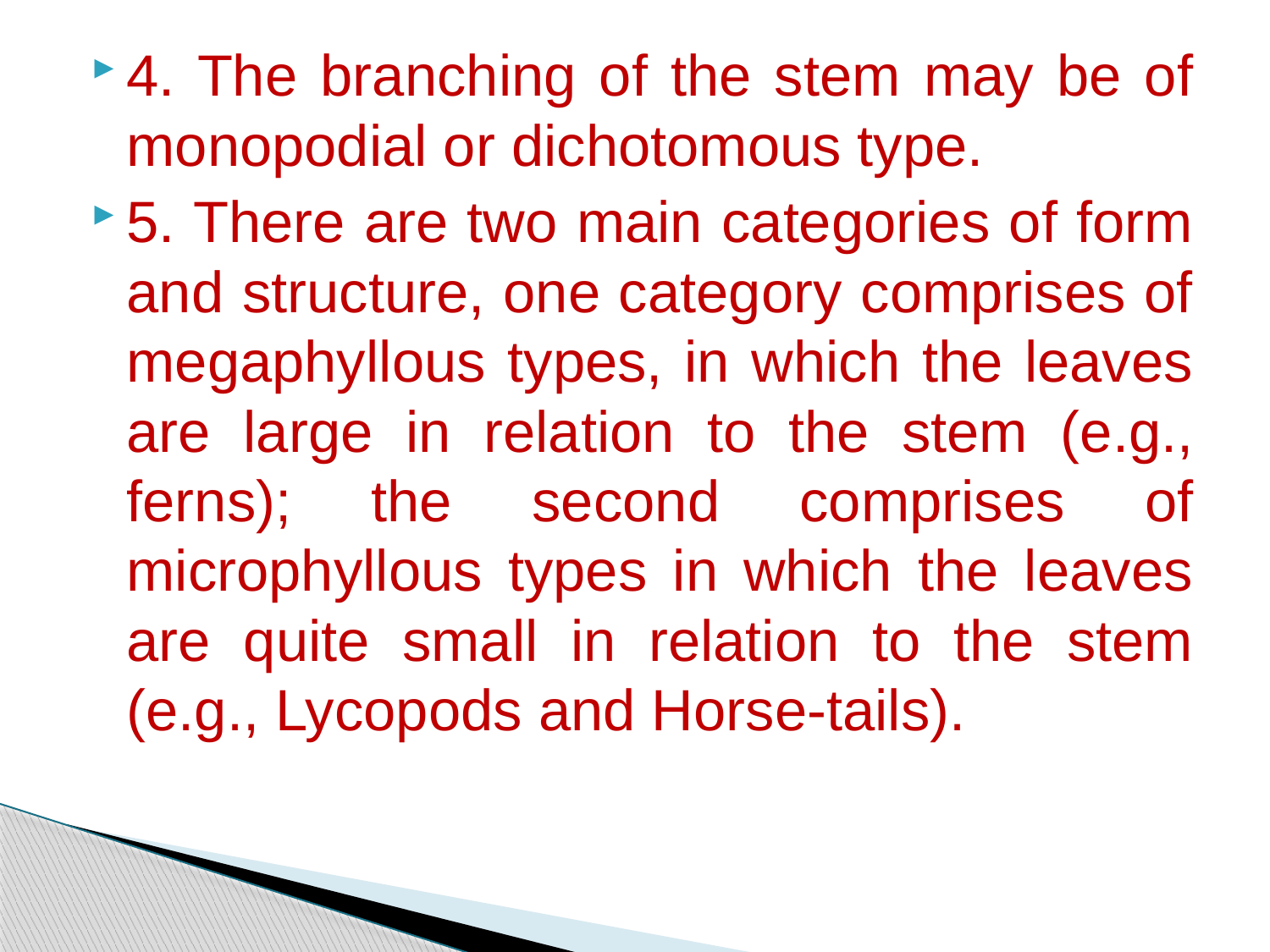

4. The branching of the stem may be of monopodial or dichotomous type.
5. There are two main categories of form and structure, one category comprises of megaphyllous types, in which the leaves are large in relation to the stem (e.g., ferns); the second comprises of microphyllous types in which the leaves are quite small in relation to the stem (e.g., Lycopods and Horse-tails).